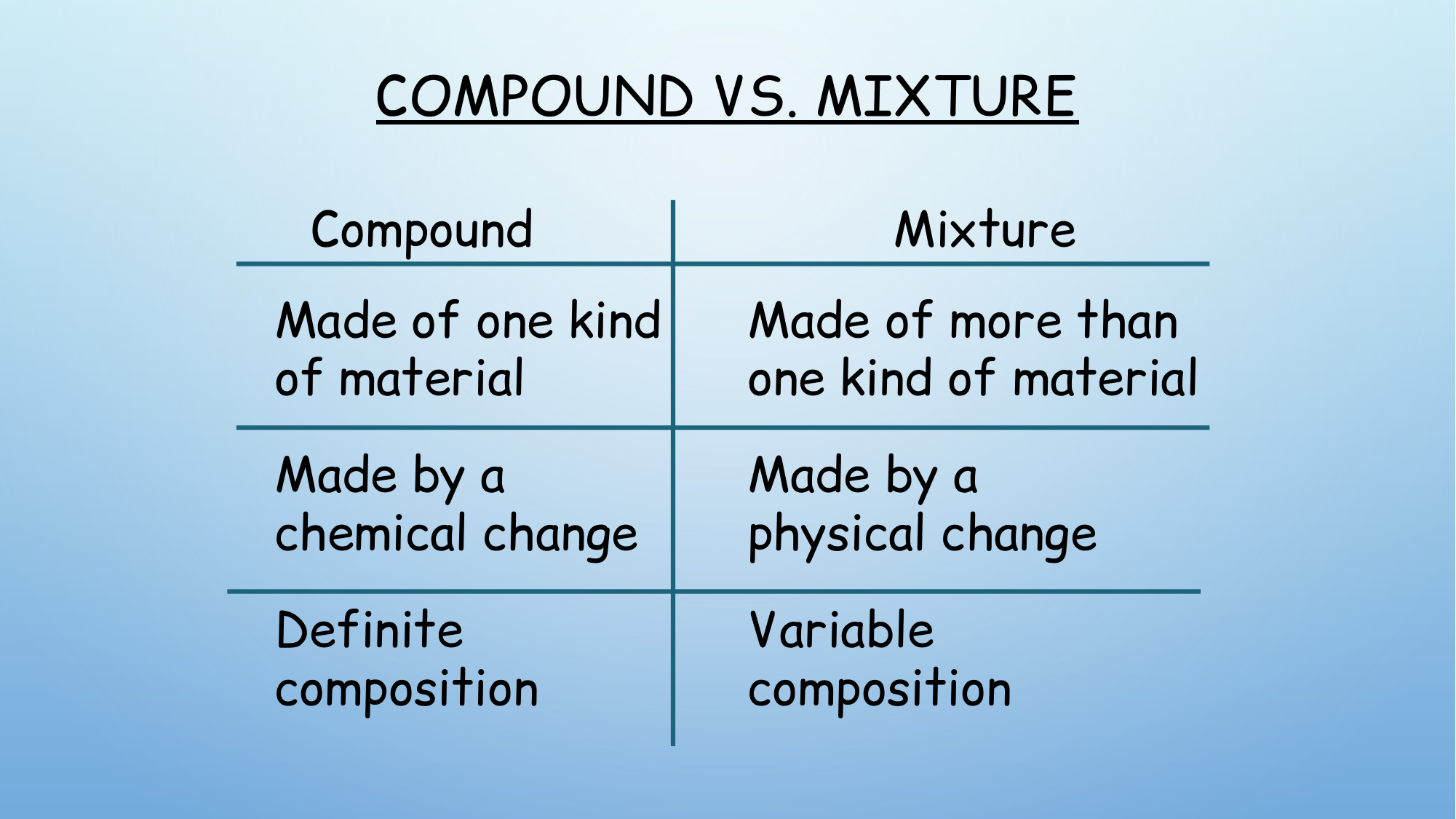

# Compound vs. Mixture
Compound
Mixture

Made of one kind
of material
Made of more than
one kind of material

Made by a
chemical change
Made by a
physical change

Definite
composition
Variable
composition